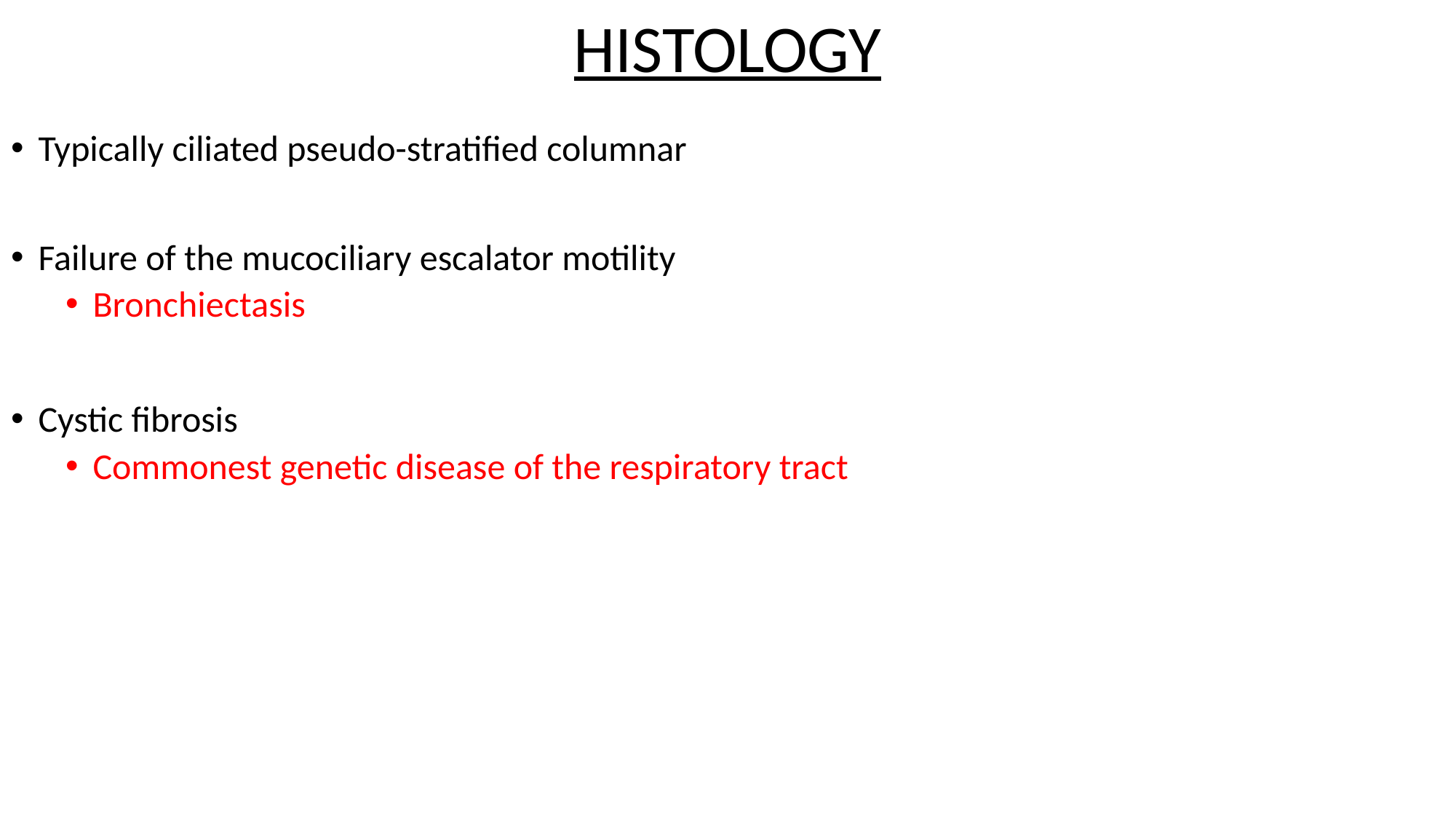

# HISTOLOGY
Typically ciliated pseudo-stratified columnar

Failure of the mucociliary escalator motility
Bronchiectasis

Cystic fibrosis
Commonest genetic disease of the respiratory tract